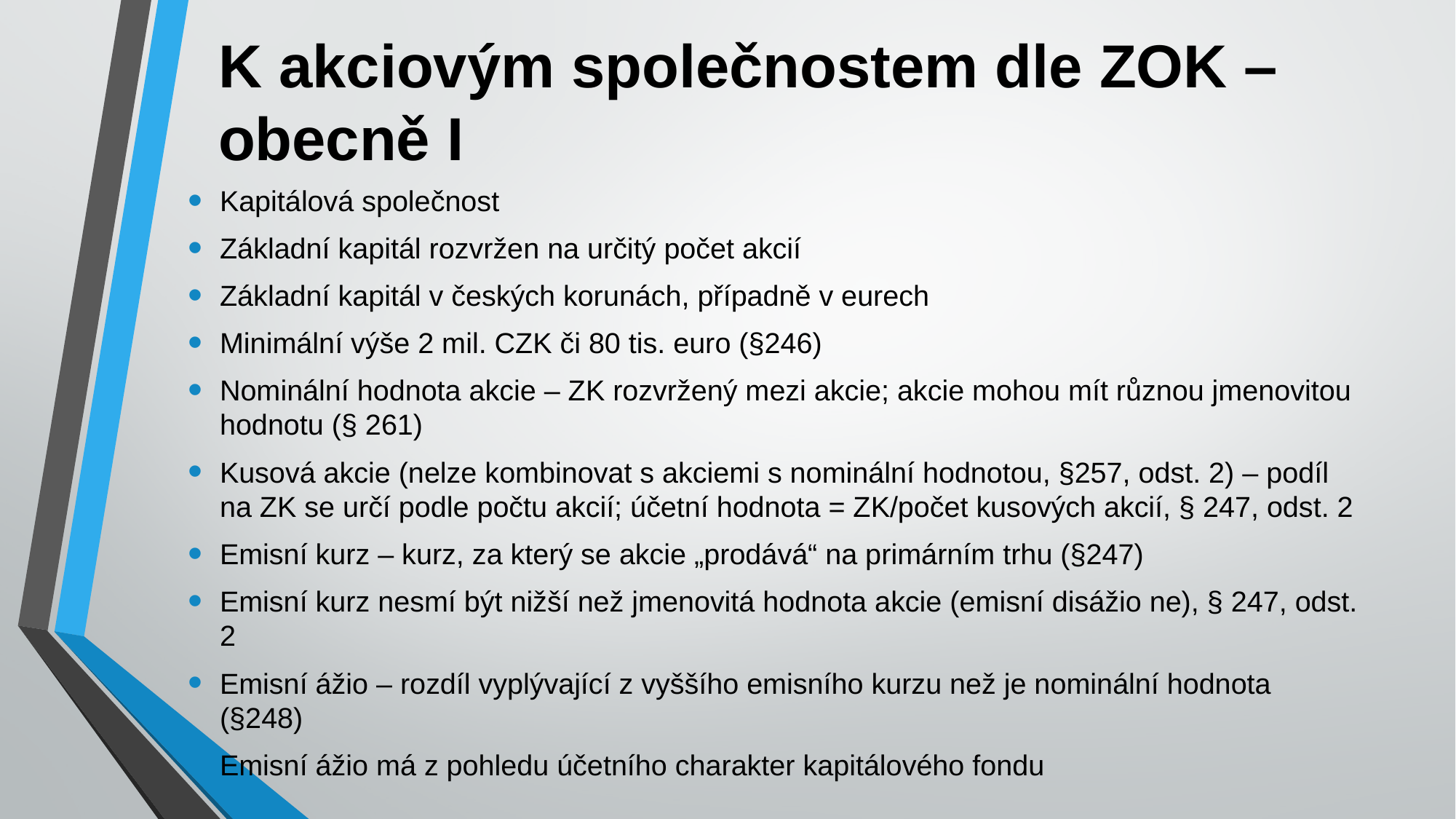

# K akciovým společnostem dle ZOK – obecně I
Kapitálová společnost
Základní kapitál rozvržen na určitý počet akcií
Základní kapitál v českých korunách, případně v eurech
Minimální výše 2 mil. CZK či 80 tis. euro (§246)
Nominální hodnota akcie – ZK rozvržený mezi akcie; akcie mohou mít různou jmenovitou hodnotu (§ 261)
Kusová akcie (nelze kombinovat s akciemi s nominální hodnotou, §257, odst. 2) – podíl na ZK se určí podle počtu akcií; účetní hodnota = ZK/počet kusových akcií, § 247, odst. 2
Emisní kurz – kurz, za který se akcie „prodává“ na primárním trhu (§247)
Emisní kurz nesmí být nižší než jmenovitá hodnota akcie (emisní disážio ne), § 247, odst. 2
Emisní ážio – rozdíl vyplývající z vyššího emisního kurzu než je nominální hodnota (§248)
Emisní ážio má z pohledu účetního charakter kapitálového fondu